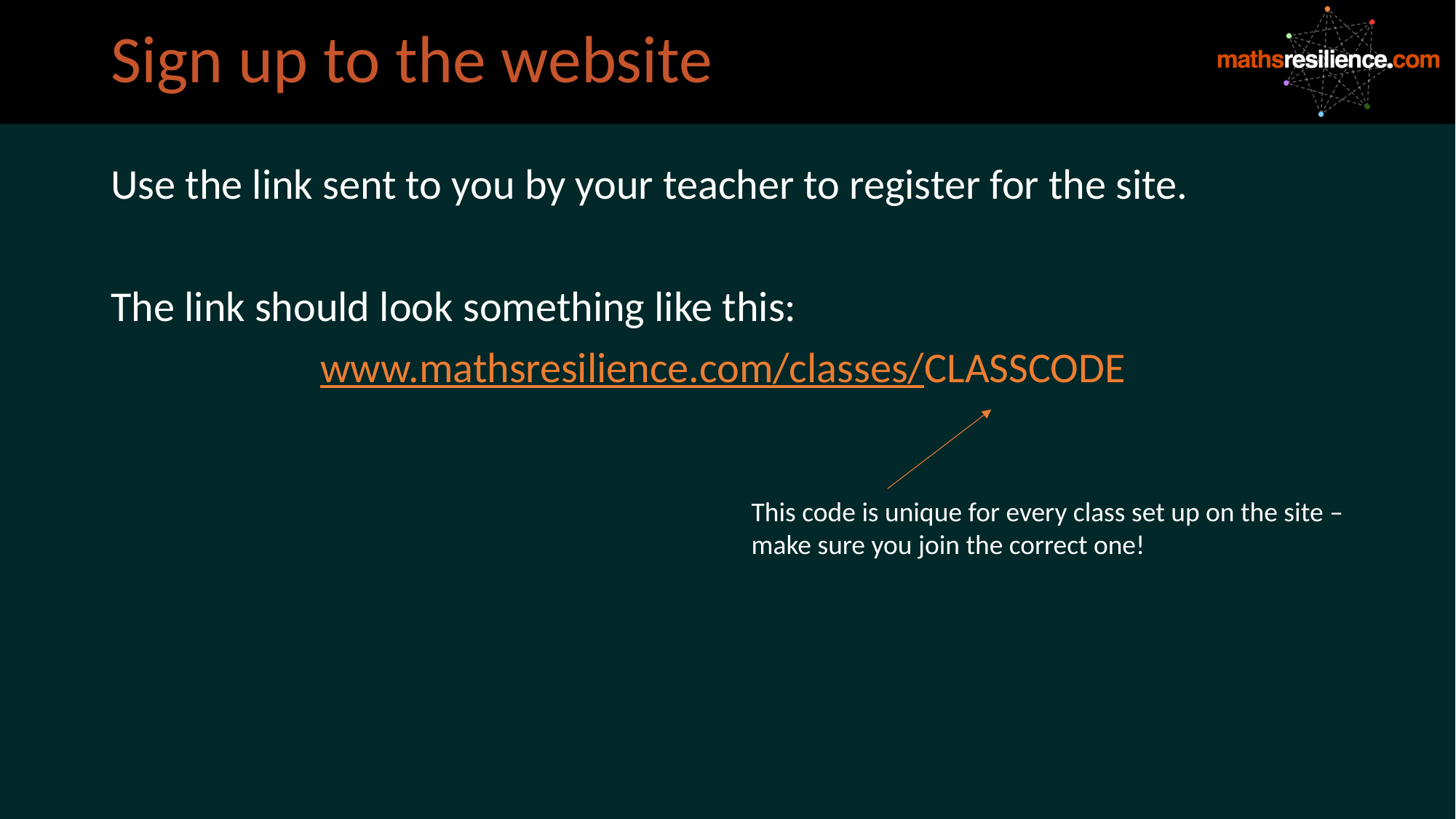

# Sign up to the website
Use the link sent to you by your teacher to register for the site.

The link should look something like this:
www.mathsresilience.com/classes/CLASSCODE

This code is unique for every class set up on the site – make sure you join the correct one!